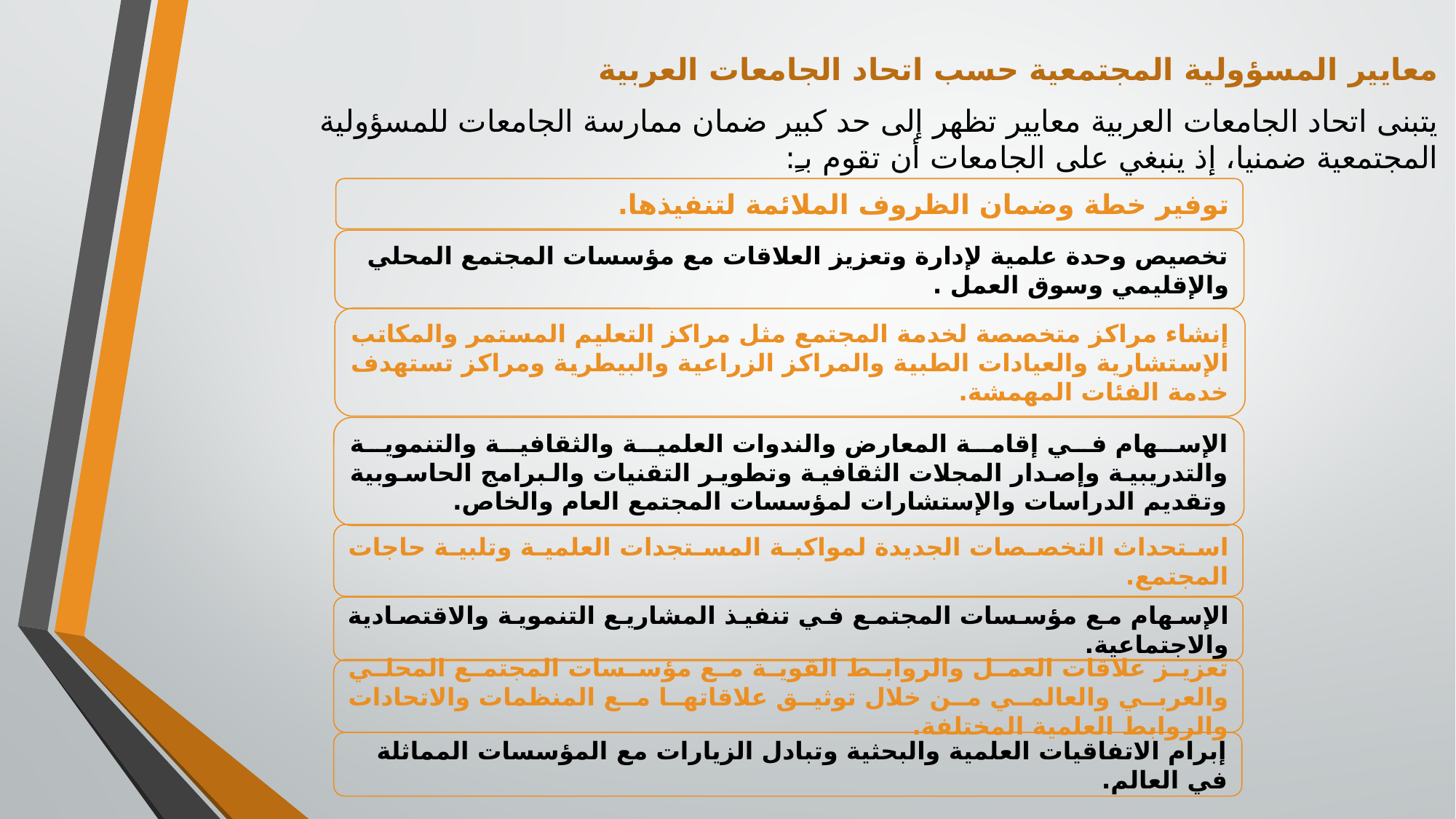

معايير المسؤولية المجتمعية حسب اتحاد الجامعات العربية
يتبنى اتحاد الجامعات العربية معايير تظهر إلى حد كبير ضمان ممارسة الجامعات للمسؤولية المجتمعية ضمنيا، إذ ينبغي على الجامعات أن تقوم بـِ:

توفير خطة وضمان الظروف الملائمة لتنفيذها.
تخصيص وحدة علمية لإدارة وتعزيز العلاقات مع مؤسسات المجتمع المحلي والإقليمي وسوق العمل .
إنشاء مراكز متخصصة لخدمة المجتمع مثل مراكز التعليم المستمر والمكاتب الإستشارية والعيادات الطبية والمراكز الزراعية والبيطرية ومراكز تستهدف خدمة الفئات المهمشة.
الإسهام في إقامة المعارض والندوات العلمية والثقافية والتنموية والتدريبية وإصدار المجلات الثقافية وتطوير التقنيات والبرامج الحاسوبية وتقديم الدراسات والإستشارات لمؤسسات المجتمع العام والخاص.
استحداث التخصصات الجديدة لمواكبة المستجدات العلمية وتلبية حاجات المجتمع.
الإسهام مع مؤسسات المجتمع في تنفيذ المشاريع التنموية والاقتصادية والاجتماعية.
تعزيز علاقات العمل والروابط القوية مع مؤسسات المجتمع المحلي والعربي والعالمي من خلال توثيق علاقاتها مع المنظمات والاتحادات والروابط العلمية المختلفة.
إبرام الاتفاقيات العلمية والبحثية وتبادل الزيارات مع المؤسسات المماثلة في العالم.